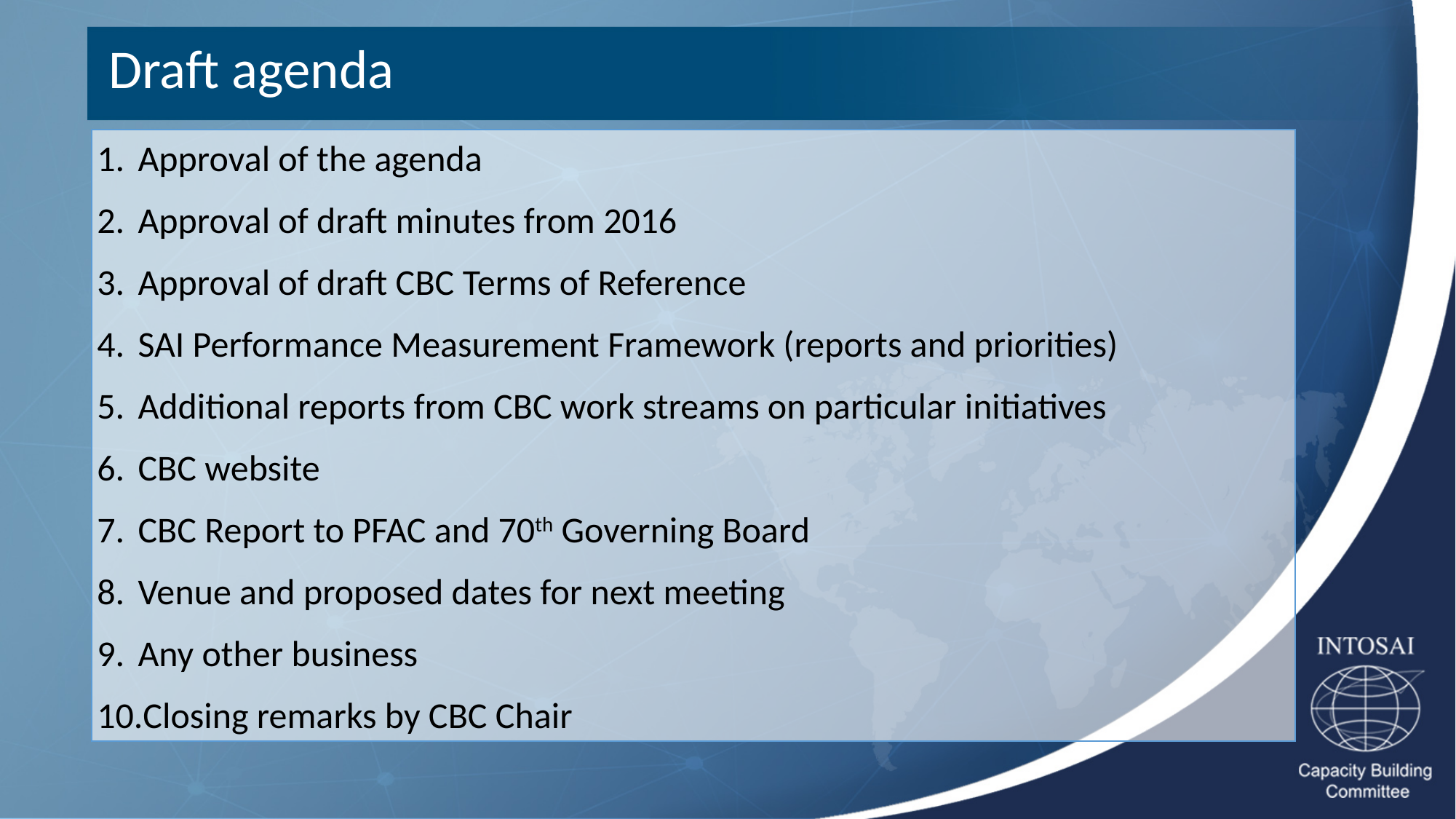

Draft agenda
Approval of the agenda
Approval of draft minutes from 2016
Approval of draft CBC Terms of Reference
SAI Performance Measurement Framework (reports and priorities)
Additional reports from CBC work streams on particular initiatives
CBC website
CBC Report to PFAC and 70th Governing Board
Venue and proposed dates for next meeting
Any other business
Closing remarks by CBC Chair